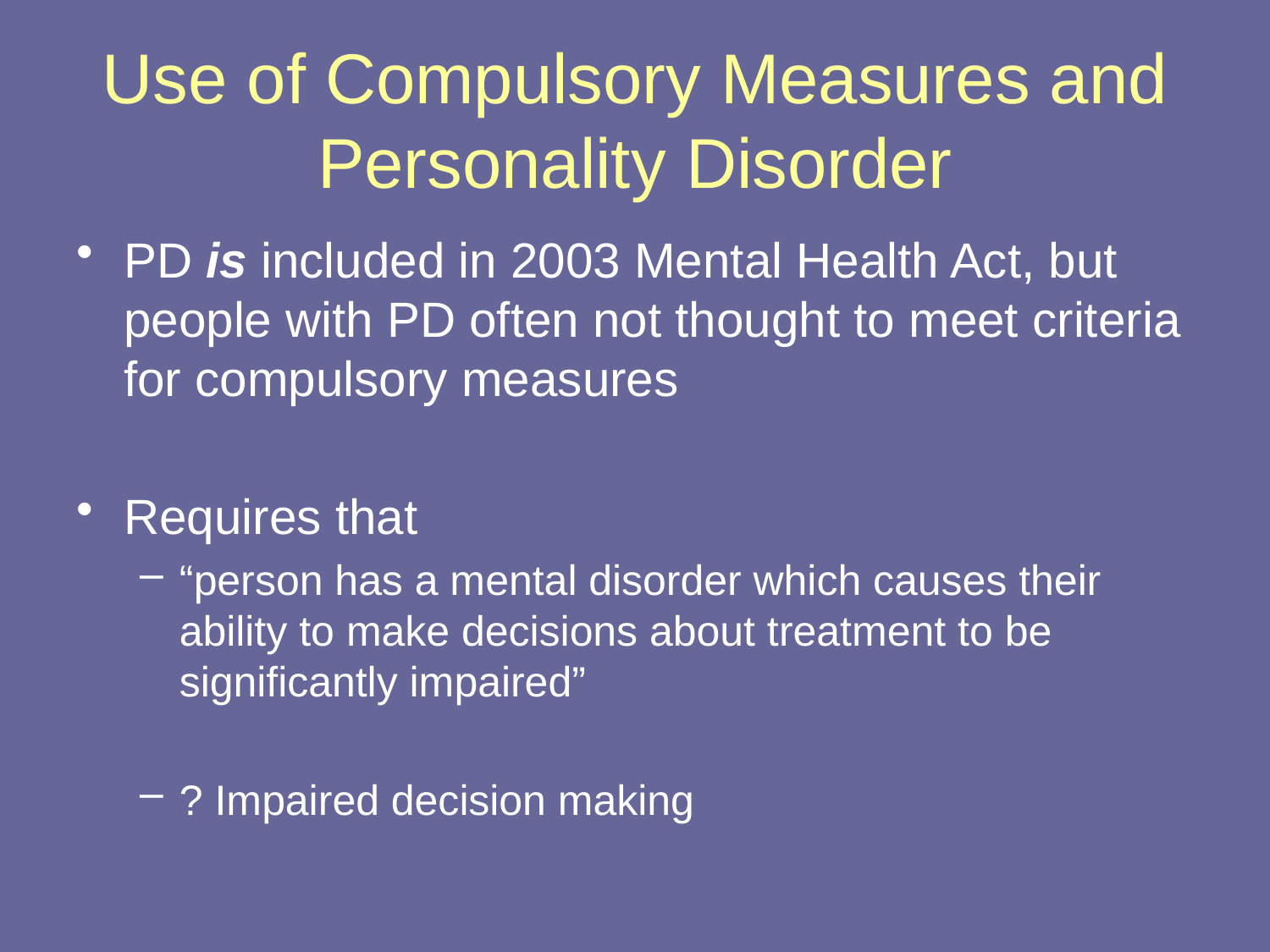

# Use of Compulsory Measures and Personality Disorder
PD is included in 2003 Mental Health Act, but people with PD often not thought to meet criteria for compulsory measures

Requires that
“person has a mental disorder which causes their ability to make decisions about treatment to be significantly impaired”

? Impaired decision making